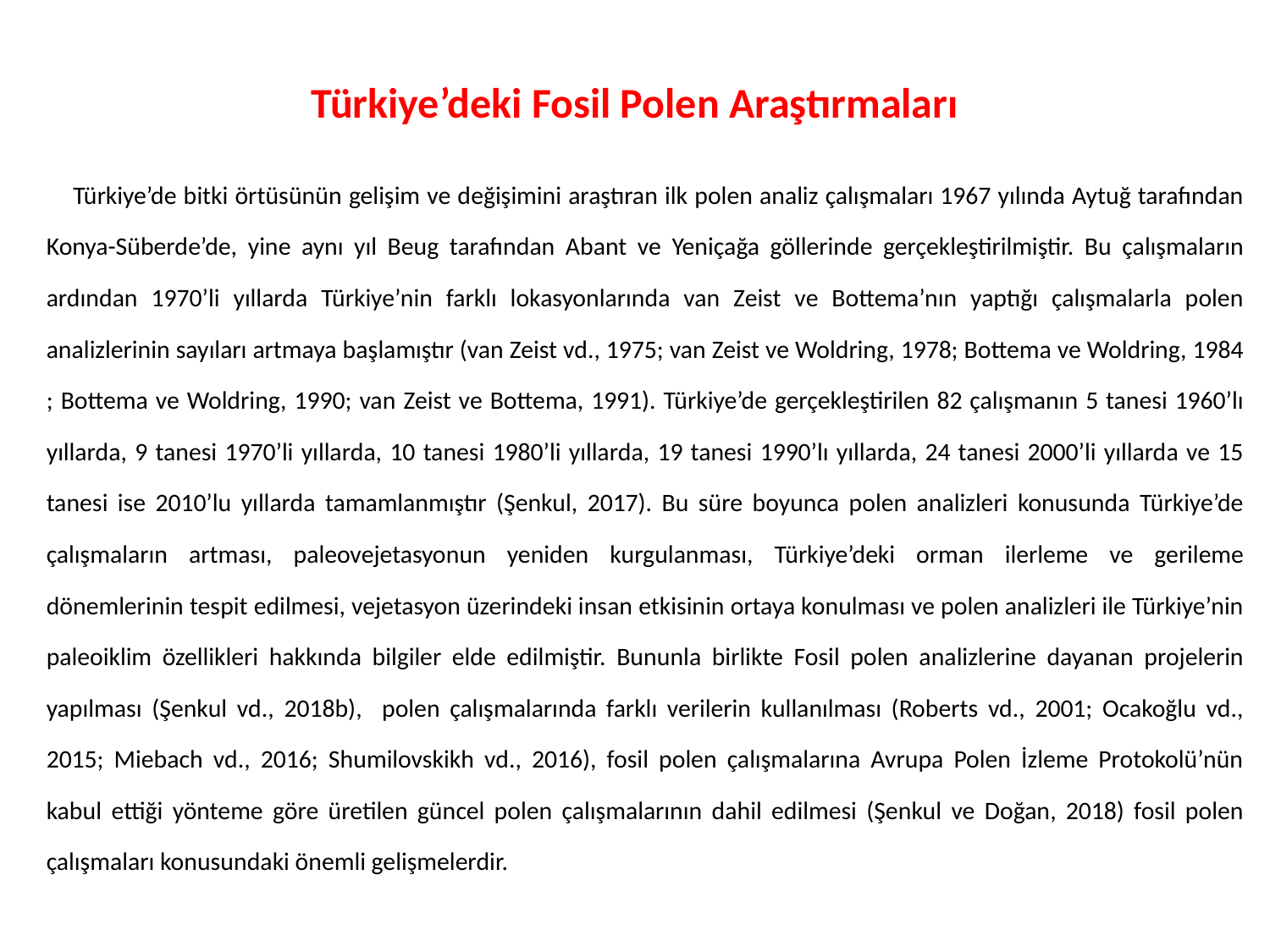

# Türkiye’deki Fosil Polen Araştırmaları
	Türkiye’de bitki örtüsünün gelişim ve değişimini araştıran ilk polen analiz çalışmaları 1967 yılında Aytuğ tarafından Konya-Süberde’de, yine aynı yıl Beug tarafından Abant ve Yeniçağa göllerinde gerçekleştirilmiştir. Bu çalışmaların ardından 1970’li yıllarda Türkiye’nin farklı lokasyonlarında van Zeist ve Bottema’nın yaptığı çalışmalarla polen analizlerinin sayıları artmaya başlamıştır (van Zeist vd., 1975; van Zeist ve Woldring, 1978; Bottema ve Woldring, 1984 ; Bottema ve Woldring, 1990; van Zeist ve Bottema, 1991). Türkiye’de gerçekleştirilen 82 çalışmanın 5 tanesi 1960’lı yıllarda, 9 tanesi 1970’li yıllarda, 10 tanesi 1980’li yıllarda, 19 tanesi 1990’lı yıllarda, 24 tanesi 2000’li yıllarda ve 15 tanesi ise 2010’lu yıllarda tamamlanmıştır (Şenkul, 2017). Bu süre boyunca polen analizleri konusunda Türkiye’de çalışmaların artması, paleovejetasyonun yeniden kurgulanması, Türkiye’deki orman ilerleme ve gerileme dönemlerinin tespit edilmesi, vejetasyon üzerindeki insan etkisinin ortaya konulması ve polen analizleri ile Türkiye’nin paleoiklim özellikleri hakkında bilgiler elde edilmiştir. Bununla birlikte Fosil polen analizlerine dayanan projelerin yapılması (Şenkul vd., 2018b),  polen çalışmalarında farklı verilerin kullanılması (Roberts vd., 2001; Ocakoğlu vd., 2015; Miebach vd., 2016; Shumilovskikh vd., 2016), fosil polen çalışmalarına Avrupa Polen İzleme Protokolü’nün kabul ettiği yönteme göre üretilen güncel polen çalışmalarının dahil edilmesi (Şenkul ve Doğan, 2018) fosil polen çalışmaları konusundaki önemli gelişmelerdir.